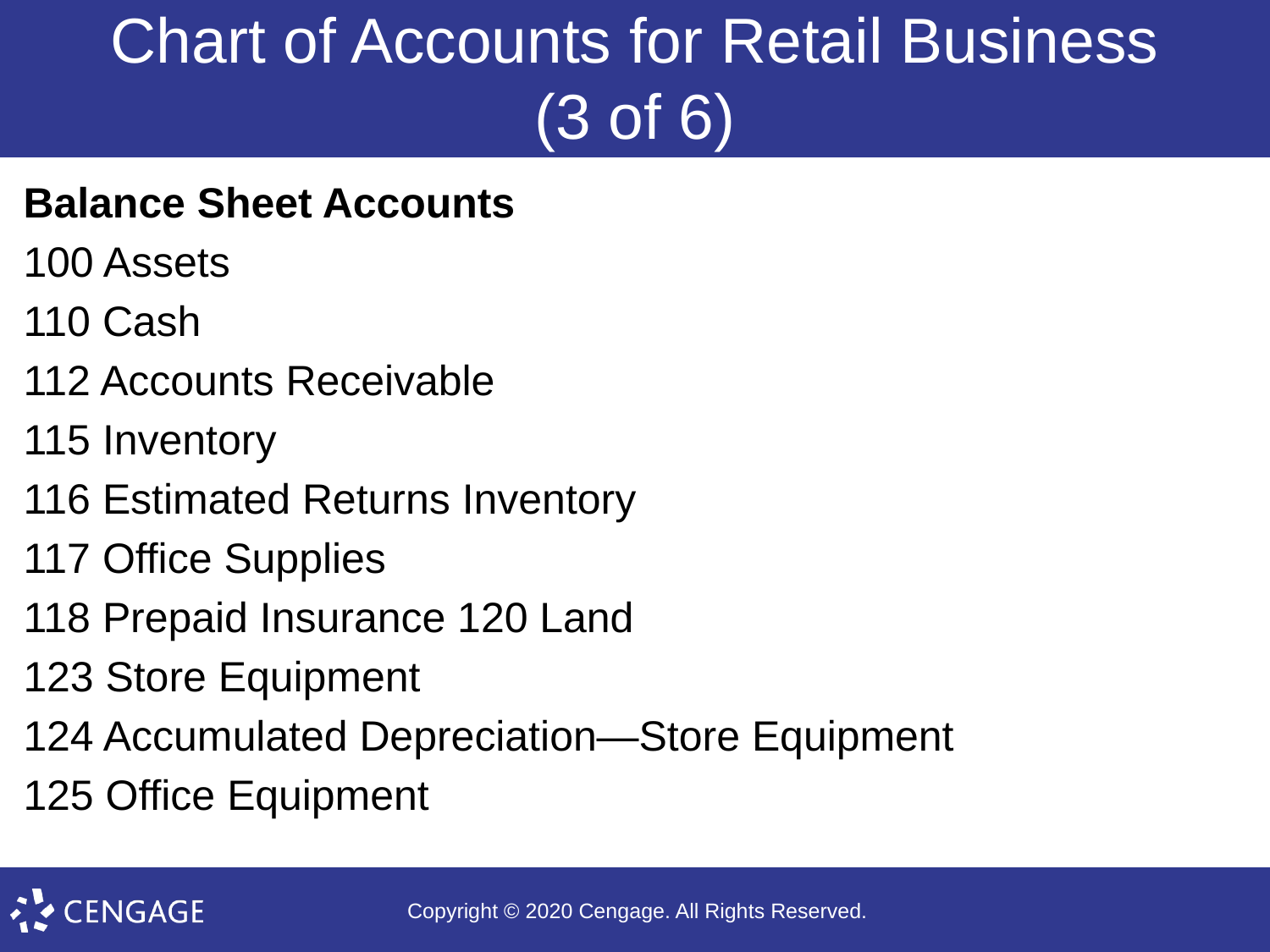

# Chart of Accounts for Retail Business (3 of 6)
Balance Sheet Accounts
100 Assets
110 Cash
112 Accounts Receivable
115 Inventory
116 Estimated Returns Inventory
117 Office Supplies
118 Prepaid Insurance 120 Land
123 Store Equipment
124 Accumulated Depreciation—Store Equipment
125 Office Equipment